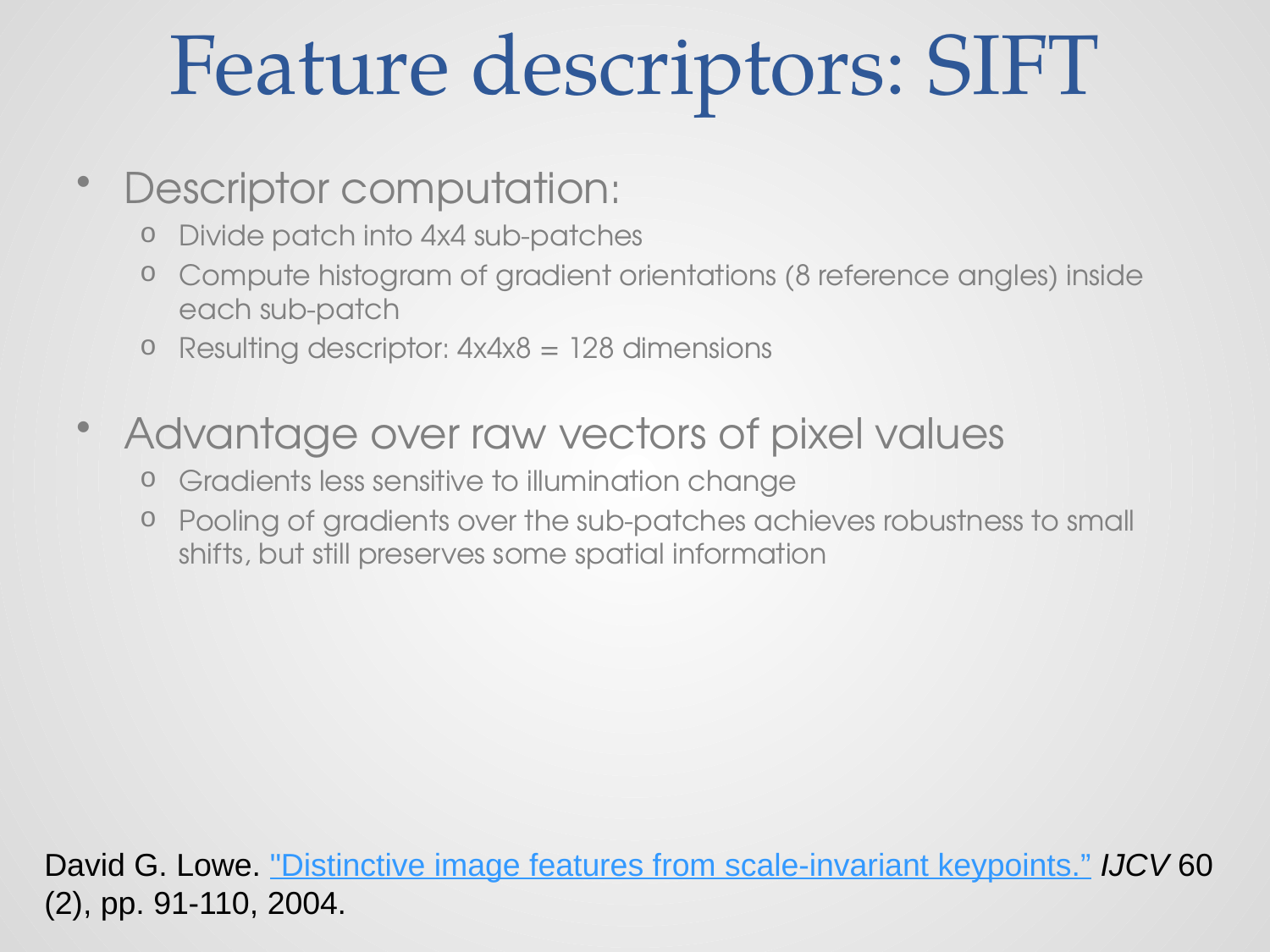

# Feature descriptors: SIFT
Descriptor computation:
Divide patch into 4x4 sub-patches
Compute histogram of gradient orientations (8 reference angles) inside each sub-patch
Resulting descriptor: 4x4x8 = 128 dimensions
Advantage over raw vectors of pixel values
Gradients less sensitive to illumination change
Pooling of gradients over the sub-patches achieves robustness to small shifts, but still preserves some spatial information

David G. Lowe. "Distinctive image features from scale-invariant keypoints.” IJCV 60 (2), pp. 91-110, 2004.